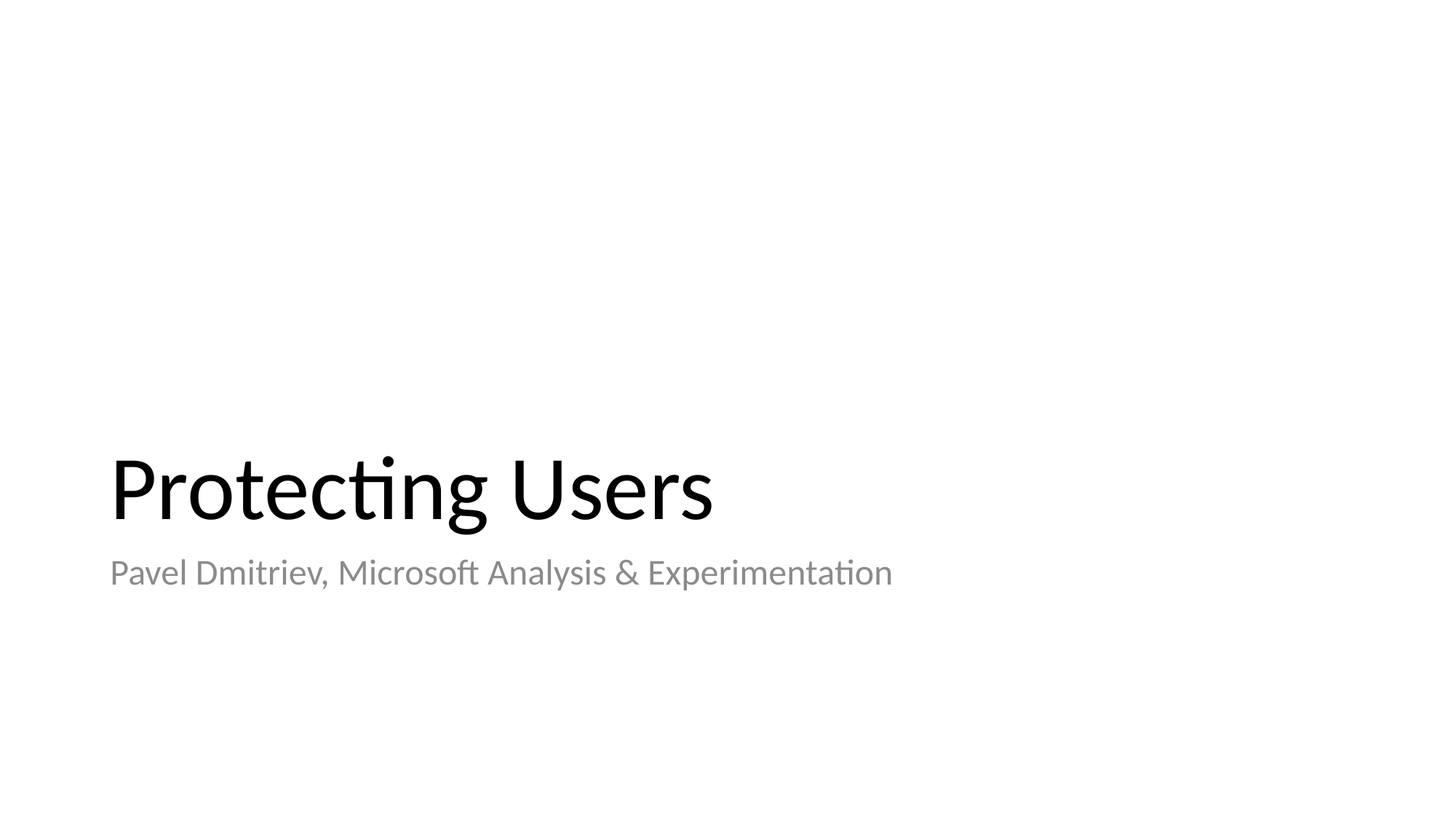

# Protecting Users
Pavel Dmitriev, Microsoft Analysis & Experimentation